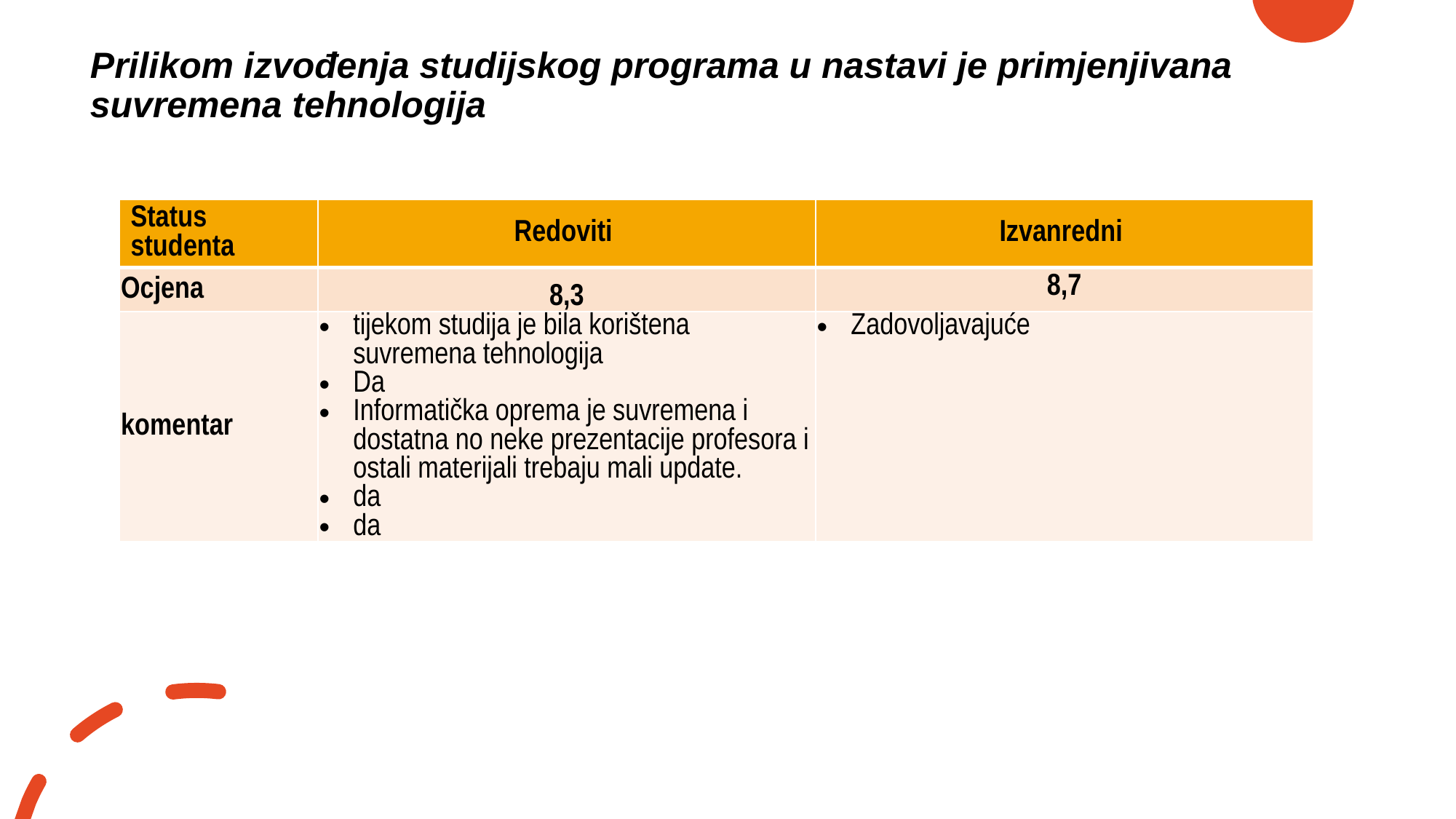

# Prilikom izvođenja studijskog programa u nastavi je primjenjivana suvremena tehnologija
| Status studenta | Redoviti | Izvanredni |
| --- | --- | --- |
| Ocjena | 8,3 | 8,7 |
| komentar | tijekom studija je bila korištena suvremena tehnologija Da Informatička oprema je suvremena i dostatna no neke prezentacije profesora i ostali materijali trebaju mali update. da da | Zadovoljavajuće |